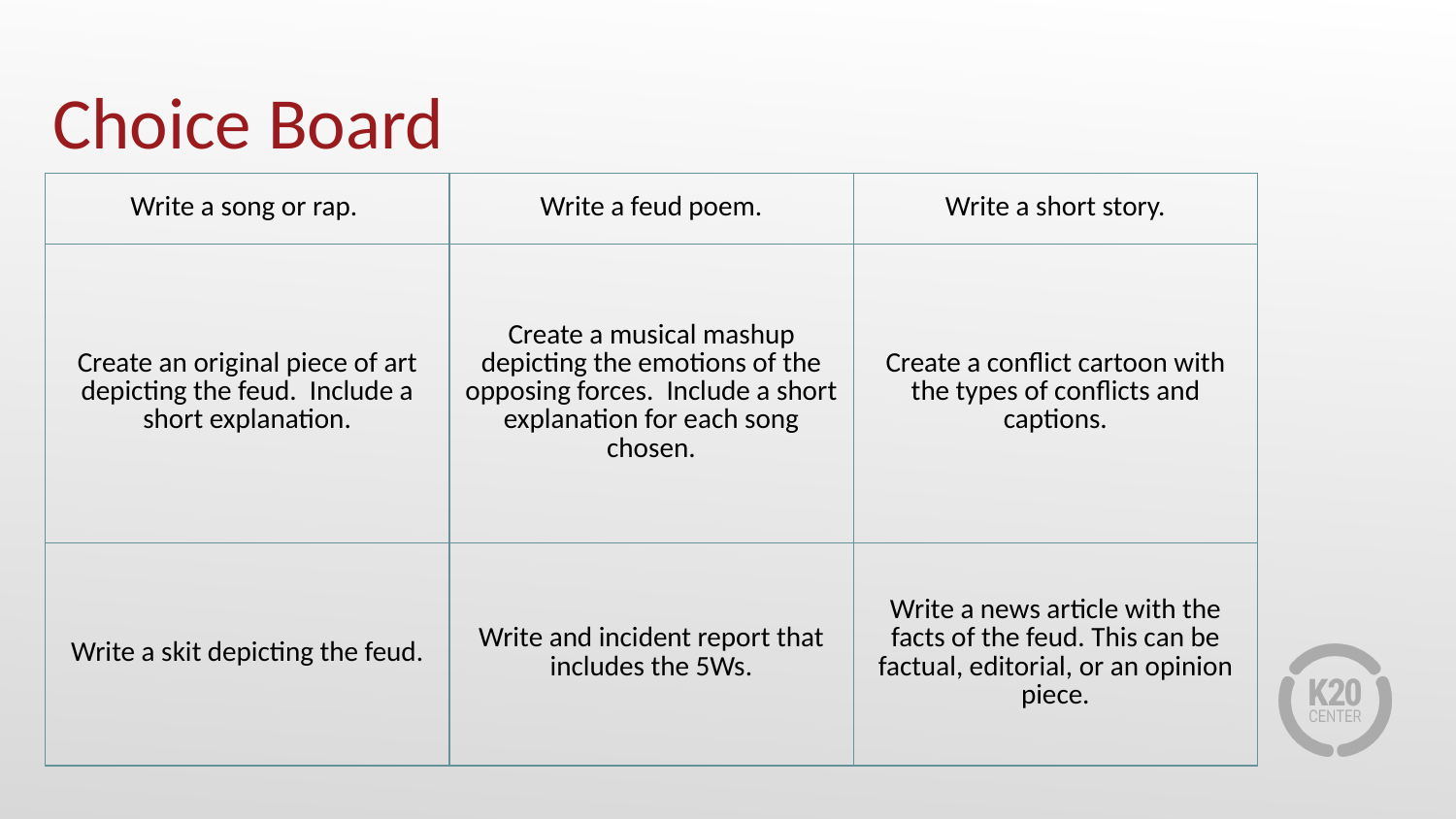

# Choice Board
| Write a song or rap. | Write a feud poem. | Write a short story. |
| --- | --- | --- |
| Create an original piece of art depicting the feud. Include a short explanation. | Create a musical mashup depicting the emotions of the opposing forces. Include a short explanation for each song chosen. | Create a conflict cartoon with the types of conflicts and captions. |
| Write a skit depicting the feud. | Write and incident report that includes the 5Ws. | Write a news article with the facts of the feud. This can be factual, editorial, or an opinion piece. |